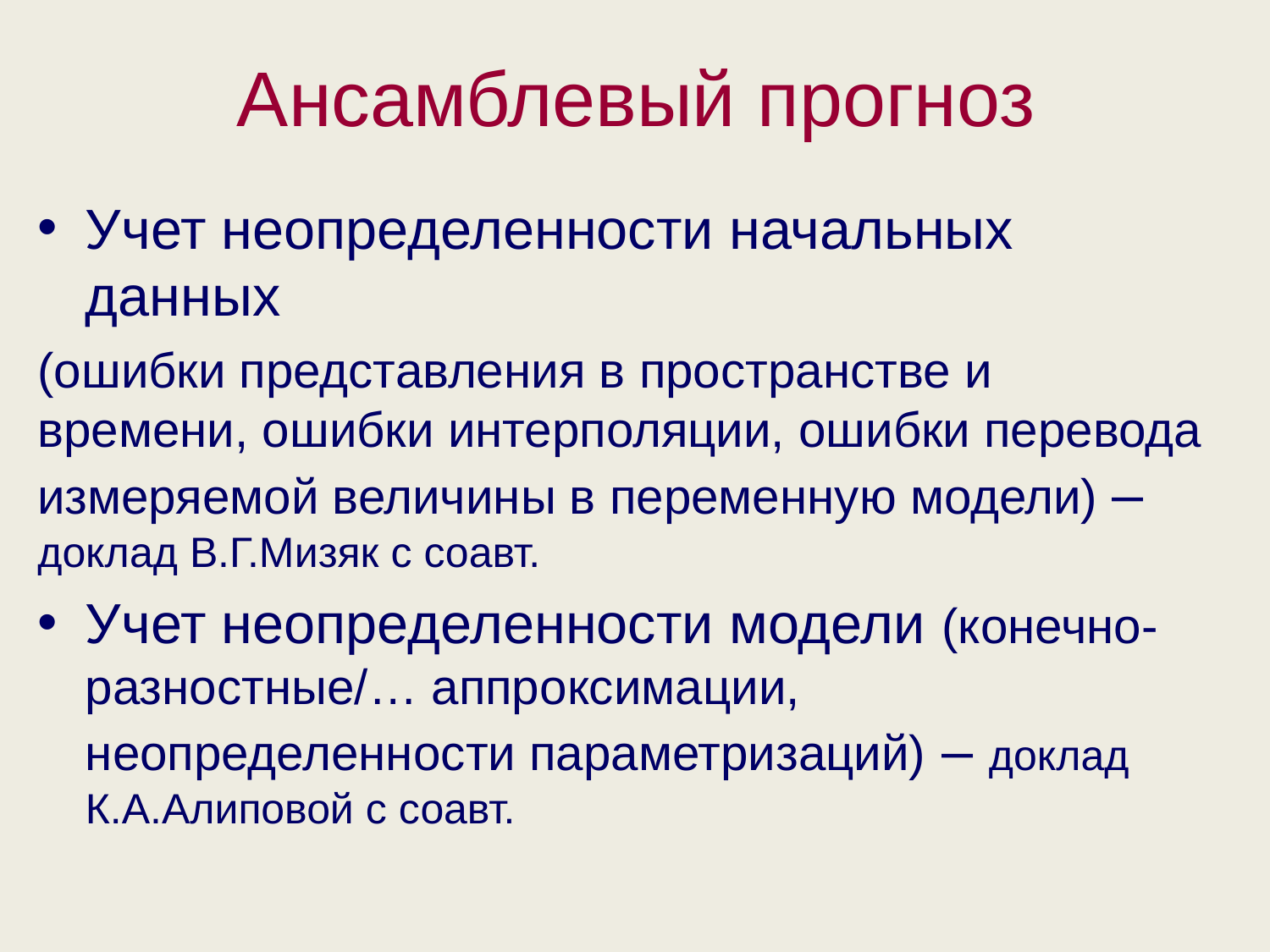

# Ансамблевый прогноз
Учет неопределенности начальных данных
(ошибки представления в пространстве и времени, ошибки интерполяции, ошибки перевода измеряемой величины в переменную модели) – доклад В.Г.Мизяк с соавт.
Учет неопределенности модели (конечно-разностные/… аппроксимации, неопределенности параметризаций) – доклад К.А.Алиповой с соавт.